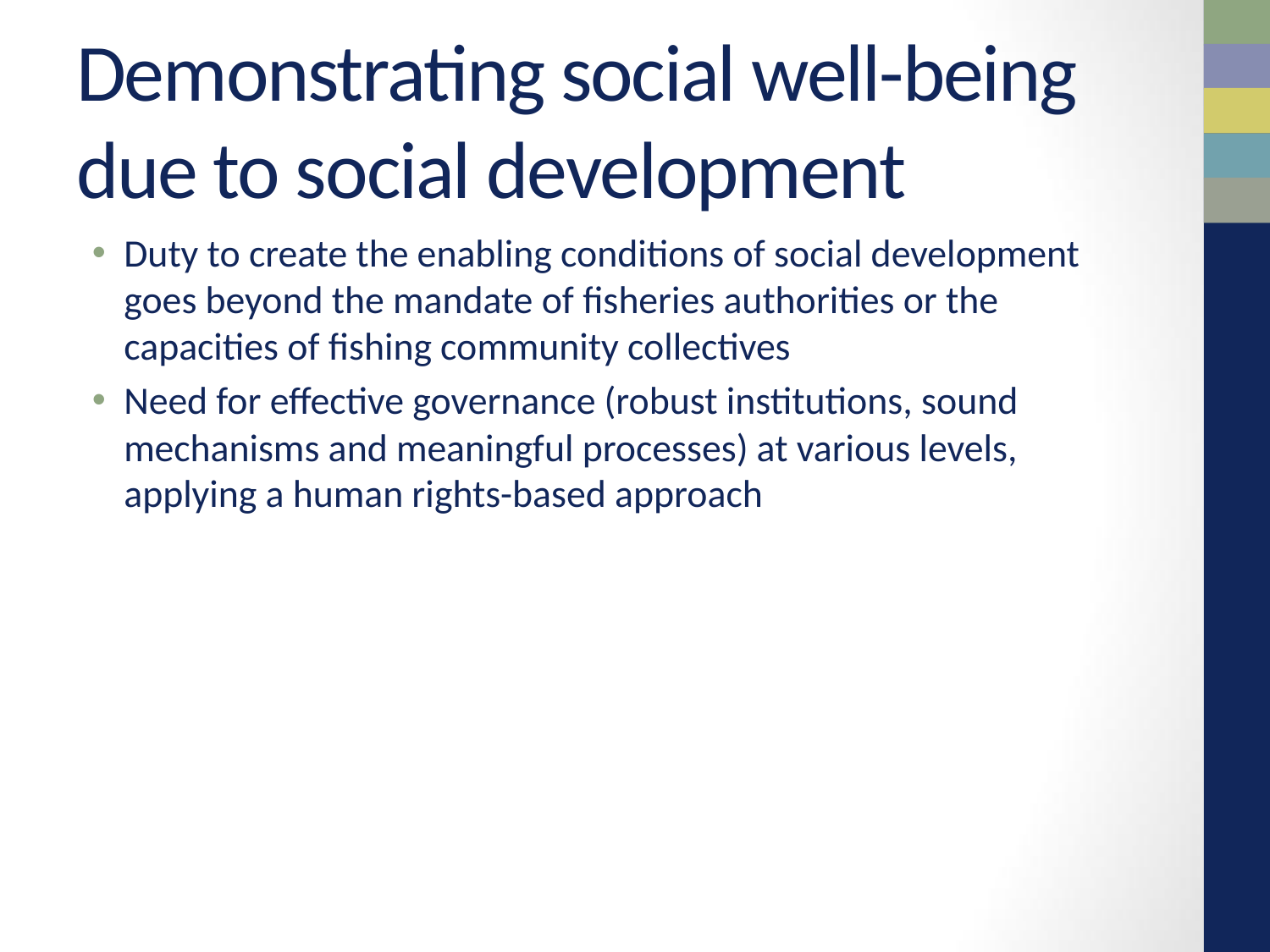

# Demonstrating social well-being due to social development
Duty to create the enabling conditions of social development goes beyond the mandate of fisheries authorities or the capacities of fishing community collectives
Need for effective governance (robust institutions, sound mechanisms and meaningful processes) at various levels, applying a human rights-based approach